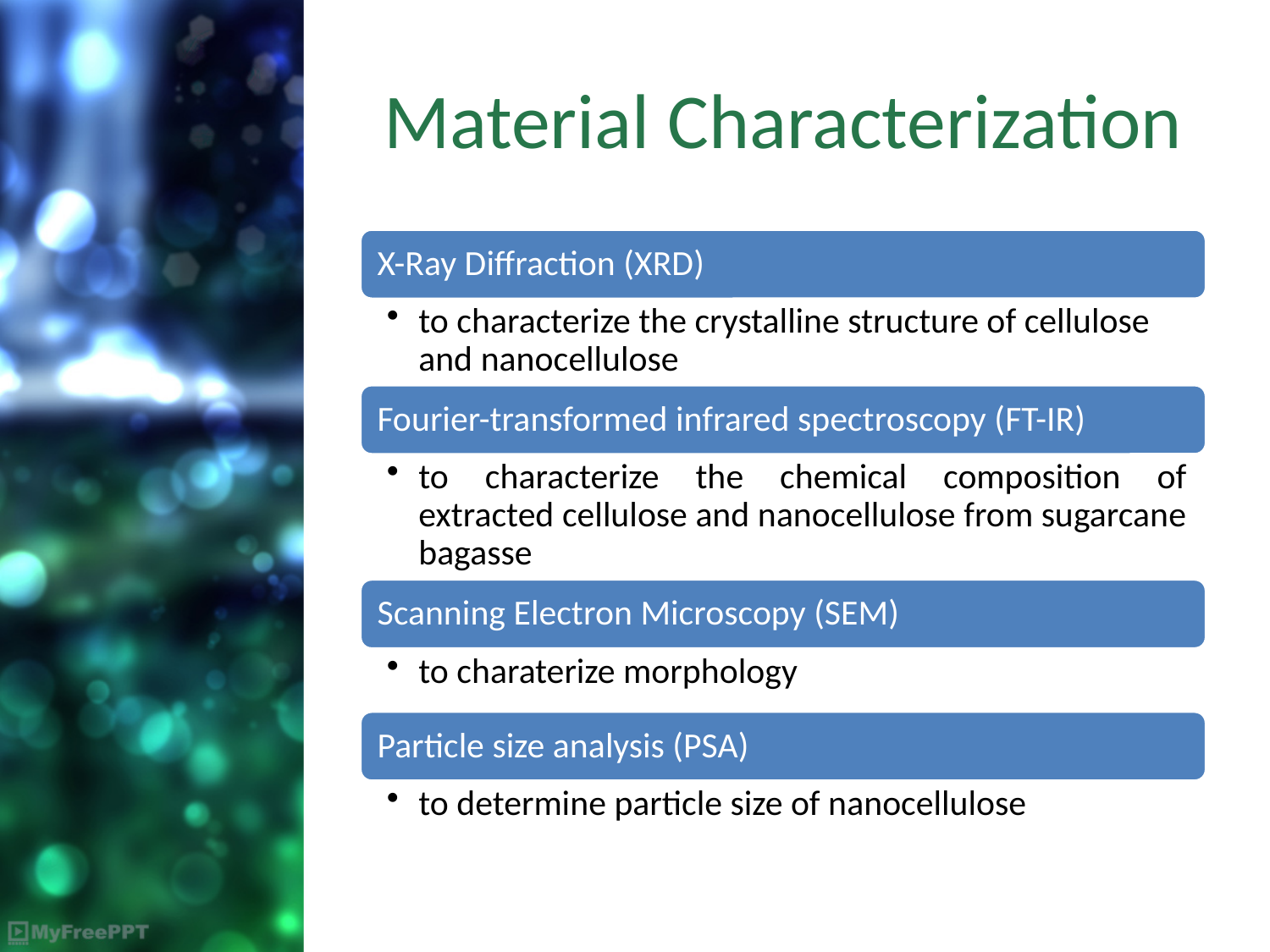

# Material Characterization
X-Ray Diffraction (XRD)
to characterize the crystalline structure of cellulose and nanocellulose
Fourier-transformed infrared spectroscopy (FT-IR)
to characterize the chemical composition of extracted cellulose and nanocellulose from sugarcane bagasse
Scanning Electron Microscopy (SEM)
to charaterize morphology
Particle size analysis (PSA)
to determine particle size of nanocellulose